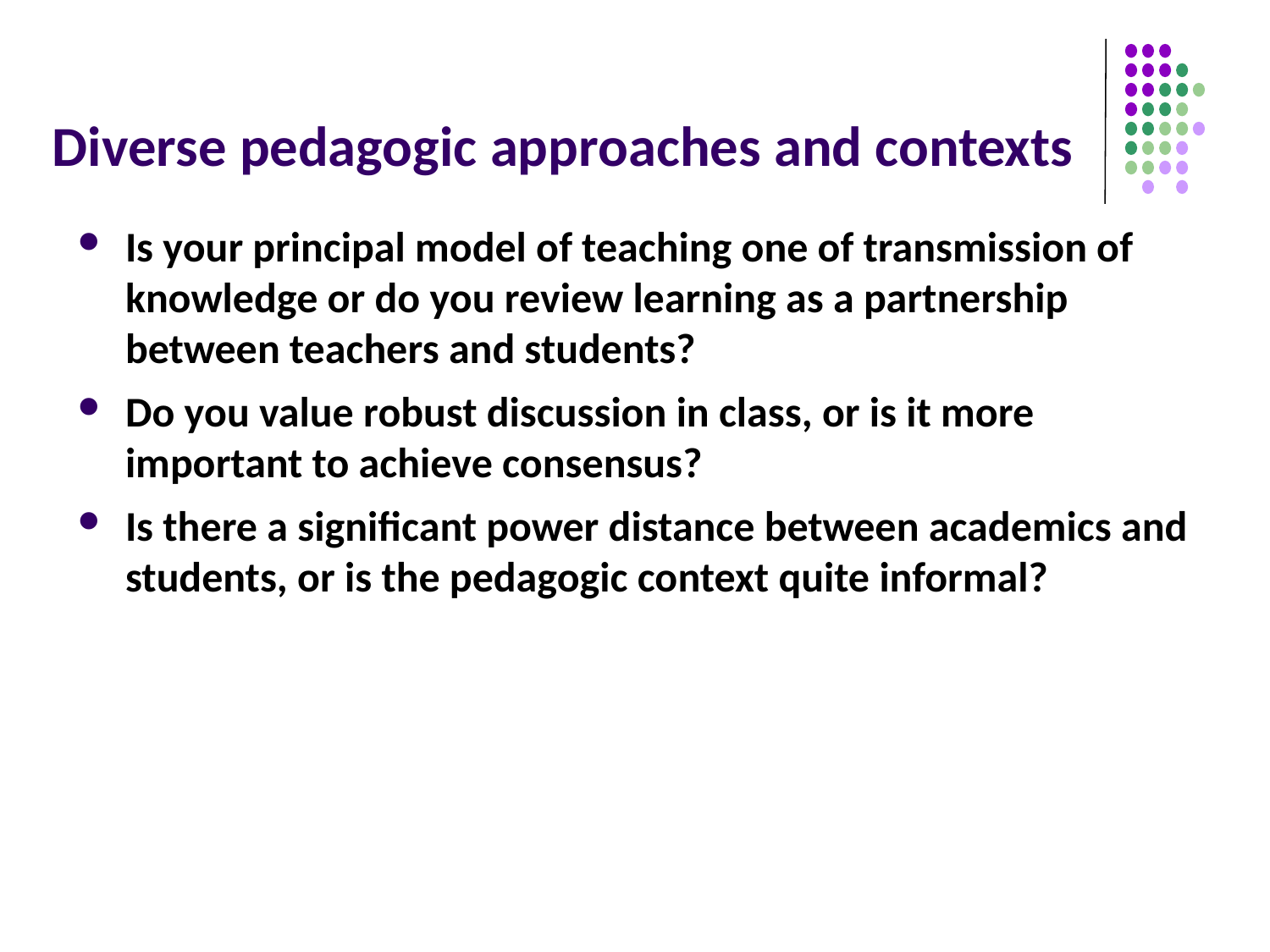

# Diverse pedagogic approaches and contexts
Is your principal model of teaching one of transmission of knowledge or do you review learning as a partnership between teachers and students?
Do you value robust discussion in class, or is it more important to achieve consensus?
Is there a significant power distance between academics and students, or is the pedagogic context quite informal?